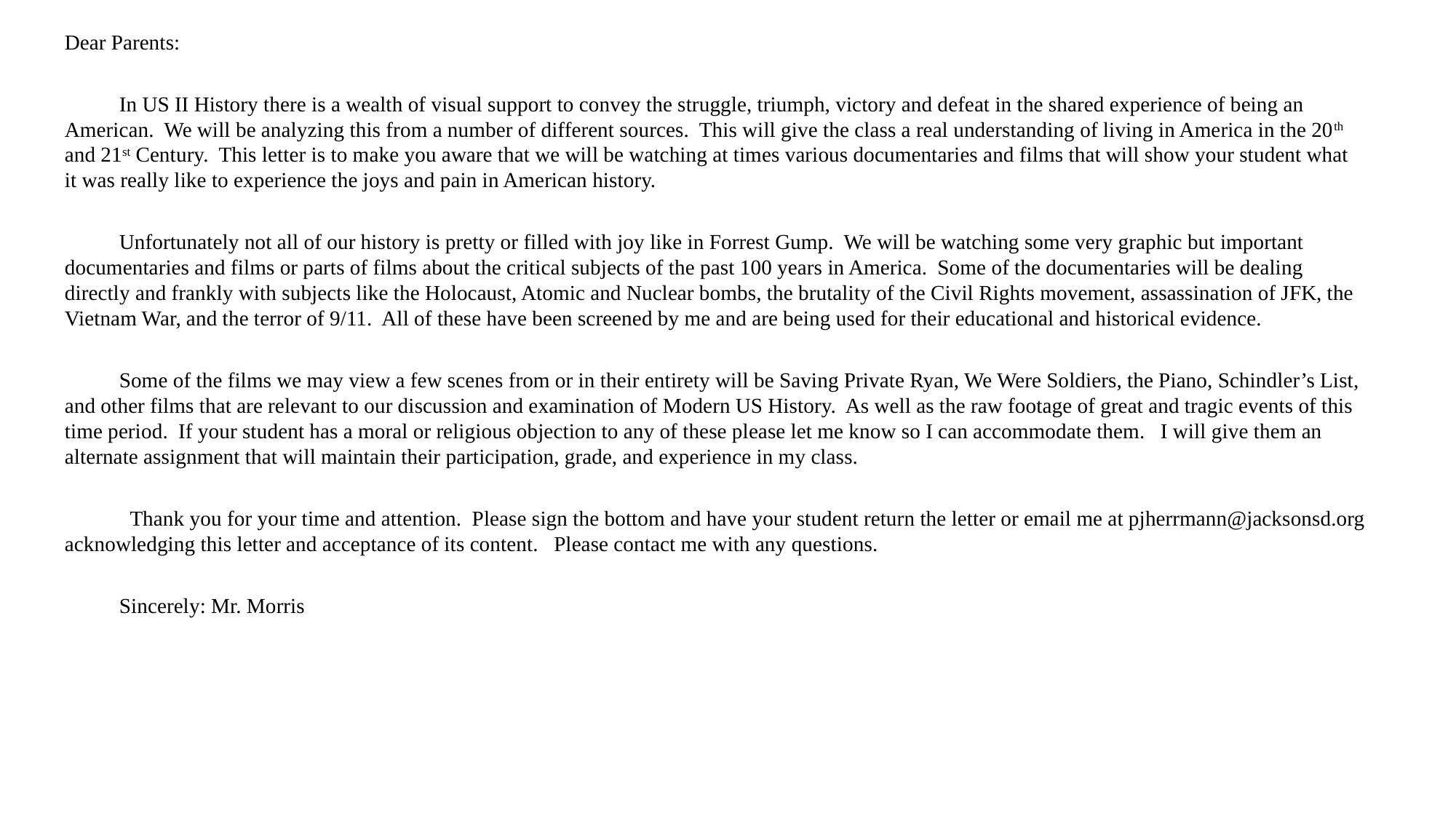

Dear Parents:
In US II History there is a wealth of visual support to convey the struggle, triumph, victory and defeat in the shared experience of being an American.  We will be analyzing this from a number of different sources.  This will give the class a real understanding of living in America in the 20th and 21st Century.  This letter is to make you aware that we will be watching at times various documentaries and films that will show your student what it was really like to experience the joys and pain in American history.
Unfortunately not all of our history is pretty or filled with joy like in Forrest Gump.  We will be watching some very graphic but important documentaries and films or parts of films about the critical subjects of the past 100 years in America.  Some of the documentaries will be dealing directly and frankly with subjects like the Holocaust, Atomic and Nuclear bombs, the brutality of the Civil Rights movement, assassination of JFK, the Vietnam War, and the terror of 9/11.  All of these have been screened by me and are being used for their educational and historical evidence.
Some of the films we may view a few scenes from or in their entirety will be Saving Private Ryan, We Were Soldiers, the Piano, Schindler’s List, and other films that are relevant to our discussion and examination of Modern US History.  As well as the raw footage of great and tragic events of this time period.  If your student has a moral or religious objection to any of these please let me know so I can accommodate them.   I will give them an alternate assignment that will maintain their participation, grade, and experience in my class.
  Thank you for your time and attention.  Please sign the bottom and have your student return the letter or email me at pjherrmann@jacksonsd.org acknowledging this letter and acceptance of its content.   Please contact me with any questions.
Sincerely: Mr. Morris